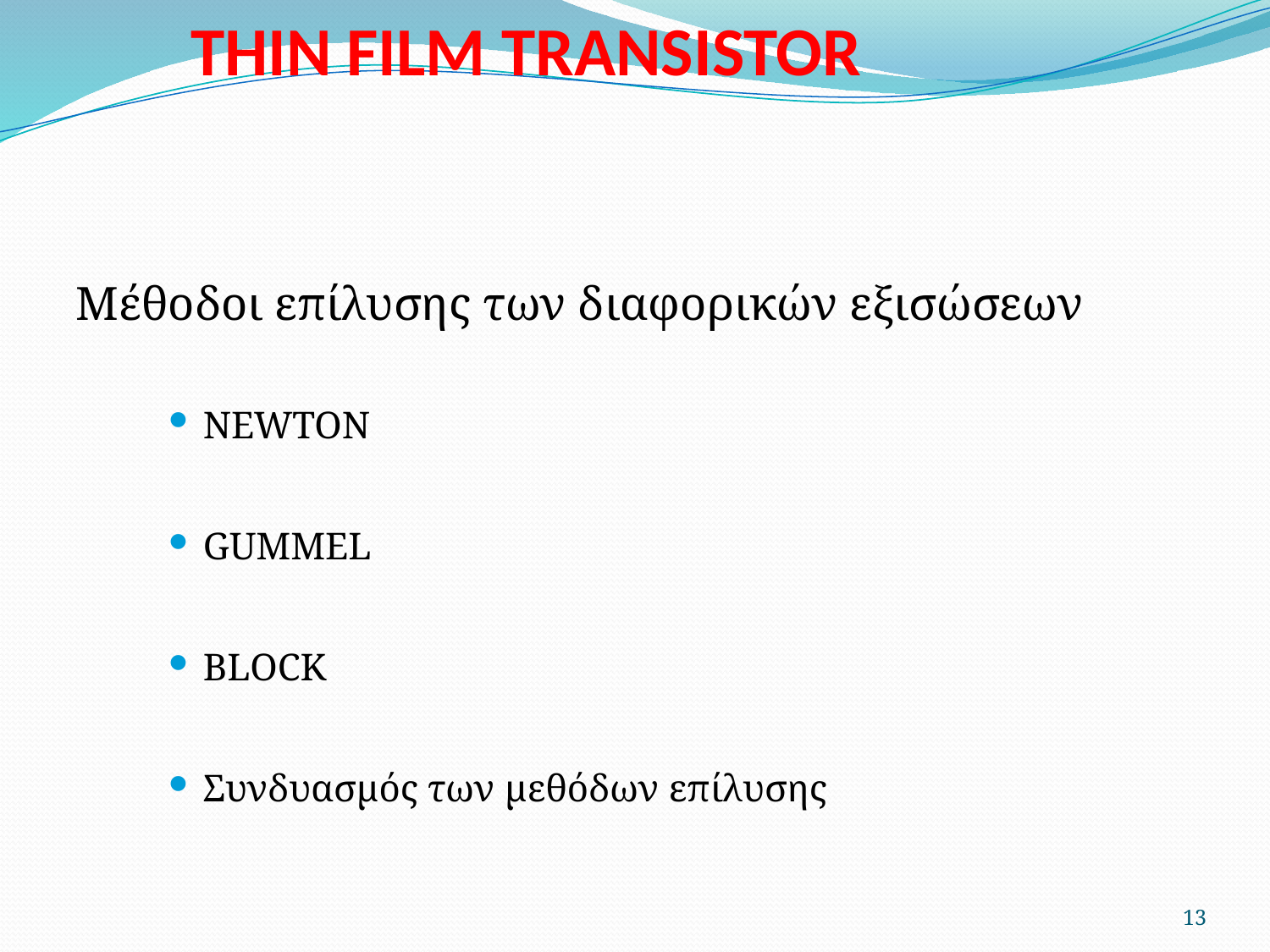

# THIN FILM TRANSISTOR
Μέθοδοι επίλυσης των διαφορικών εξισώσεων

NEWTON

GUMMEL

BLOCK

Συνδυασμός των μεθόδων επίλυσης
13